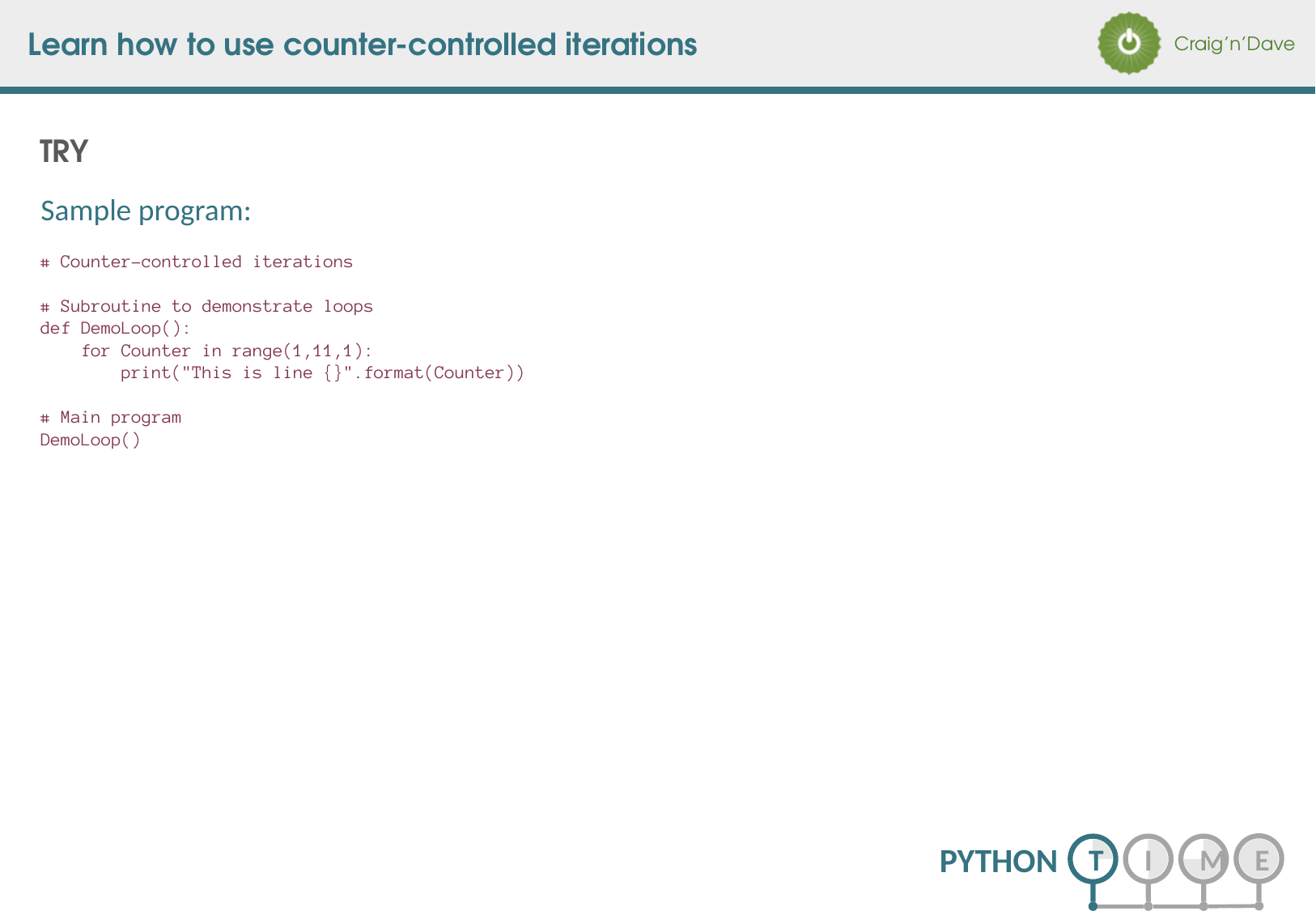

Sample program:

# Counter-controlled iterations

# Subroutine to demonstrate loops
def DemoLoop():
    for Counter in range(1,11,1):
        print("This is line {}".format(Counter))

# Main program
DemoLoop()